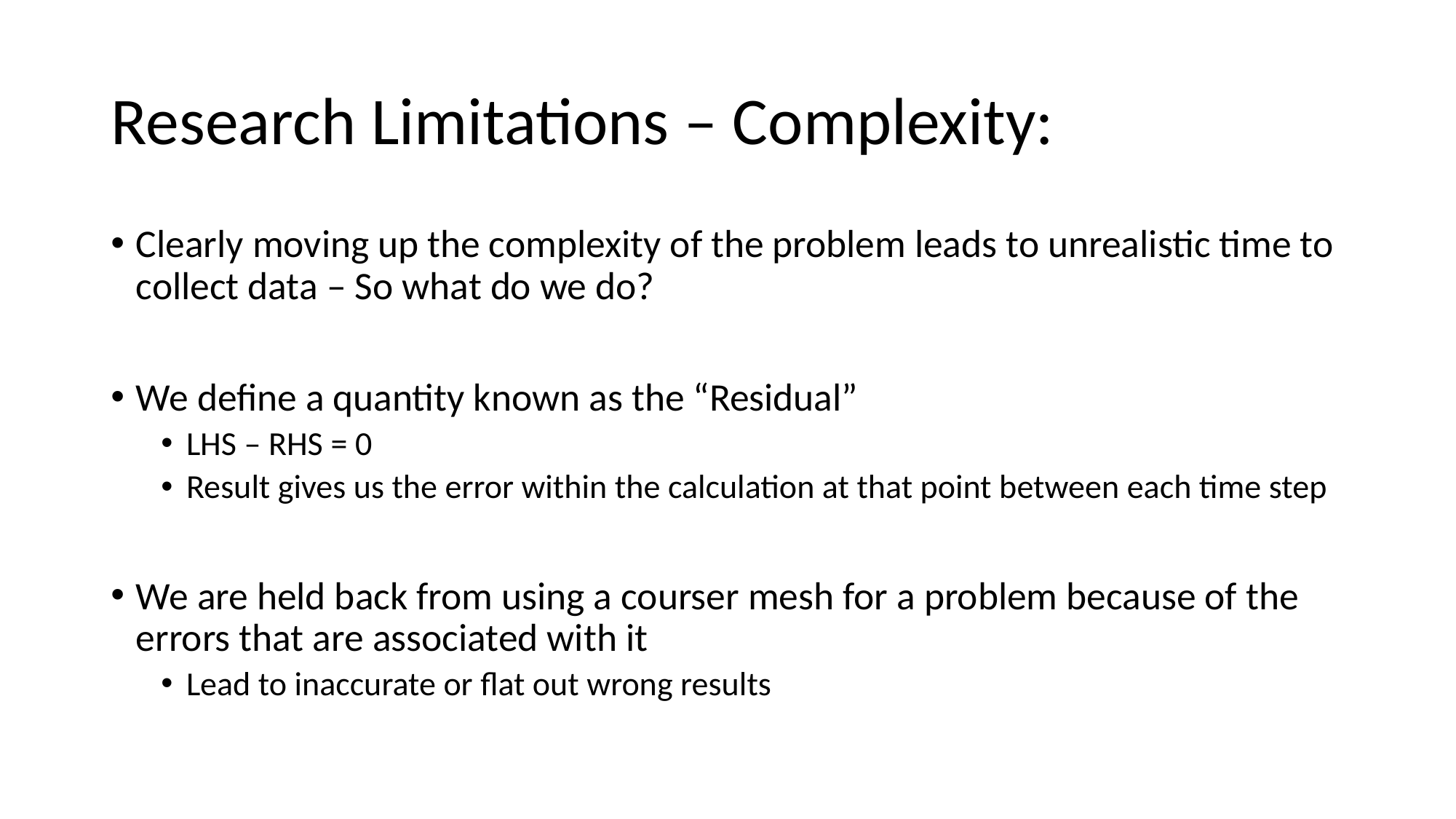

# Research Limitations – Complexity:
Clearly moving up the complexity of the problem leads to unrealistic time to collect data – So what do we do?

We define a quantity known as the “Residual”
LHS – RHS = 0
Result gives us the error within the calculation at that point between each time step

We are held back from using a courser mesh for a problem because of the errors that are associated with it
Lead to inaccurate or flat out wrong results